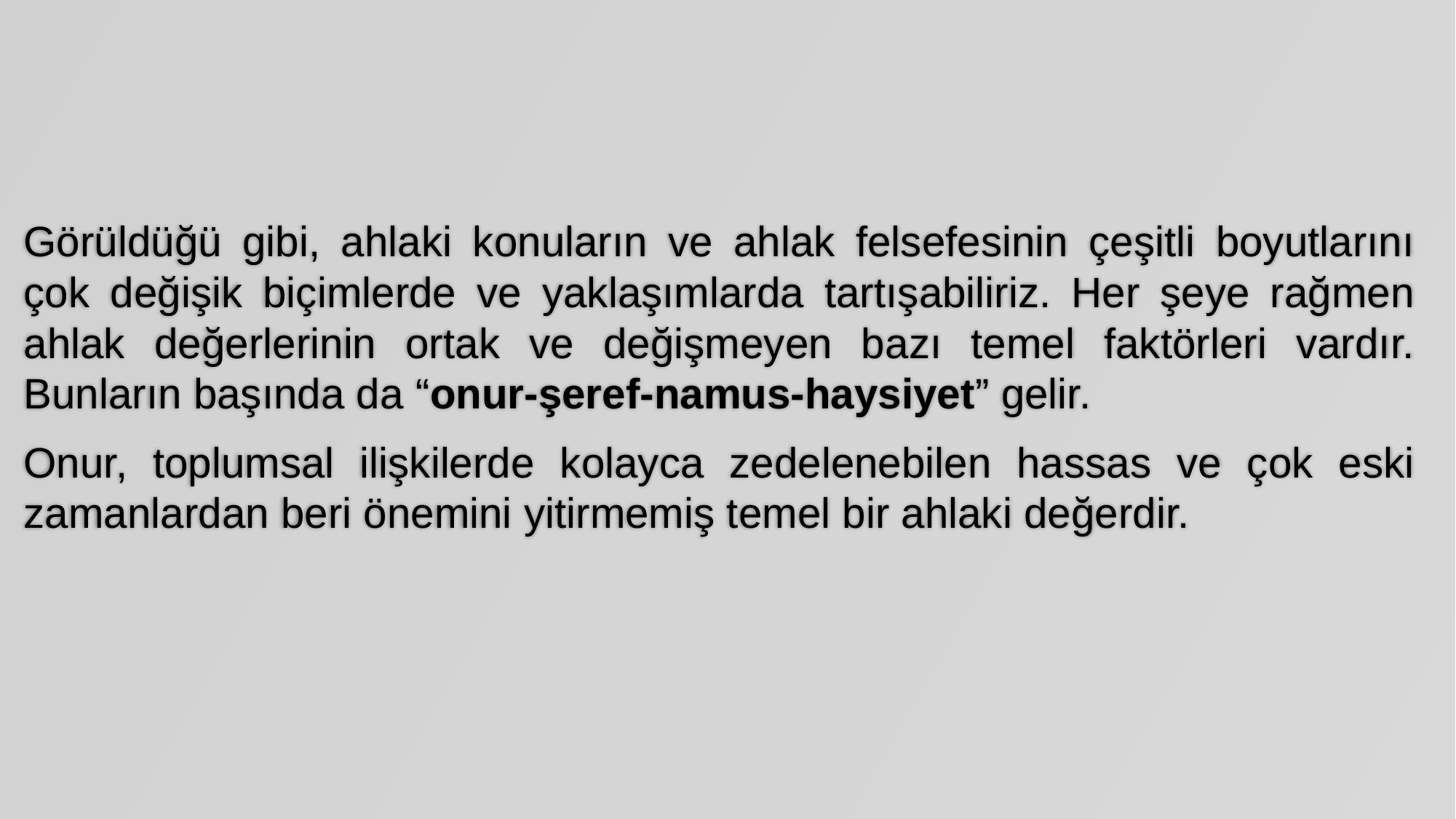

Görüldüğü gibi, ahlaki konuların ve ahlak felsefesinin çeşitli boyutlarını çok değişik biçimlerde ve yaklaşımlarda tartışabiliriz. Her şeye rağmen ahlak değerlerinin ortak ve değişmeyen bazı temel faktörleri vardır. Bunların başında da “onur-şeref-namus-haysiyet” gelir.
Onur, toplumsal ilişkilerde kolayca zedelenebilen hassas ve çok eski zamanlardan beri önemini yitirmemiş temel bir ahlaki değerdir.